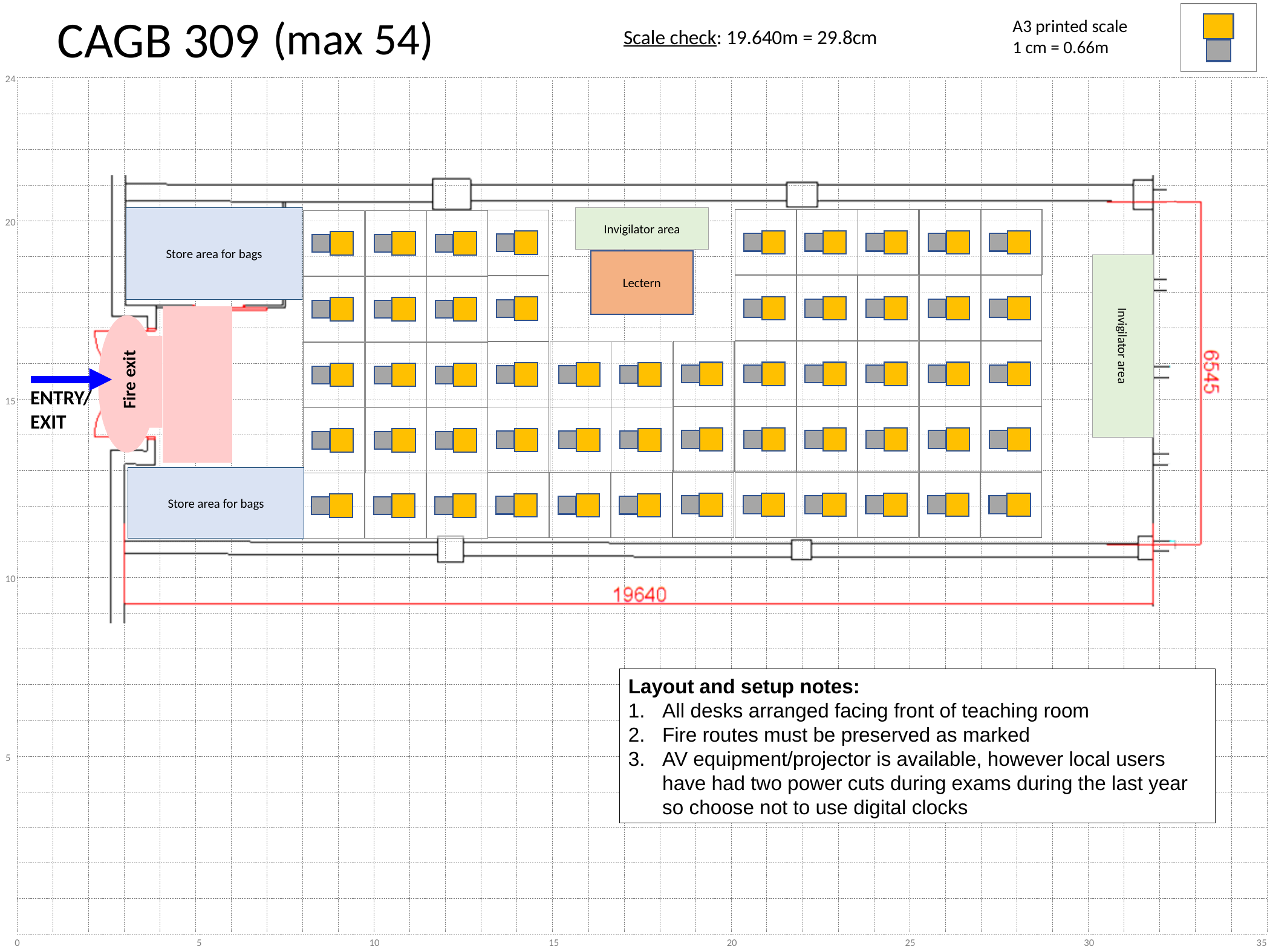

(max 54)
Store area for bags
Invigilator area

Lectern

Invigilator area

Fire exit
ENTRY/
EXIT

Store area for bags

Layout and setup notes:
All desks arranged facing front of teaching room
Fire routes must be preserved as marked
AV equipment/projector is available, however local users have had two power cuts during exams during the last year so choose not to use digital clocks